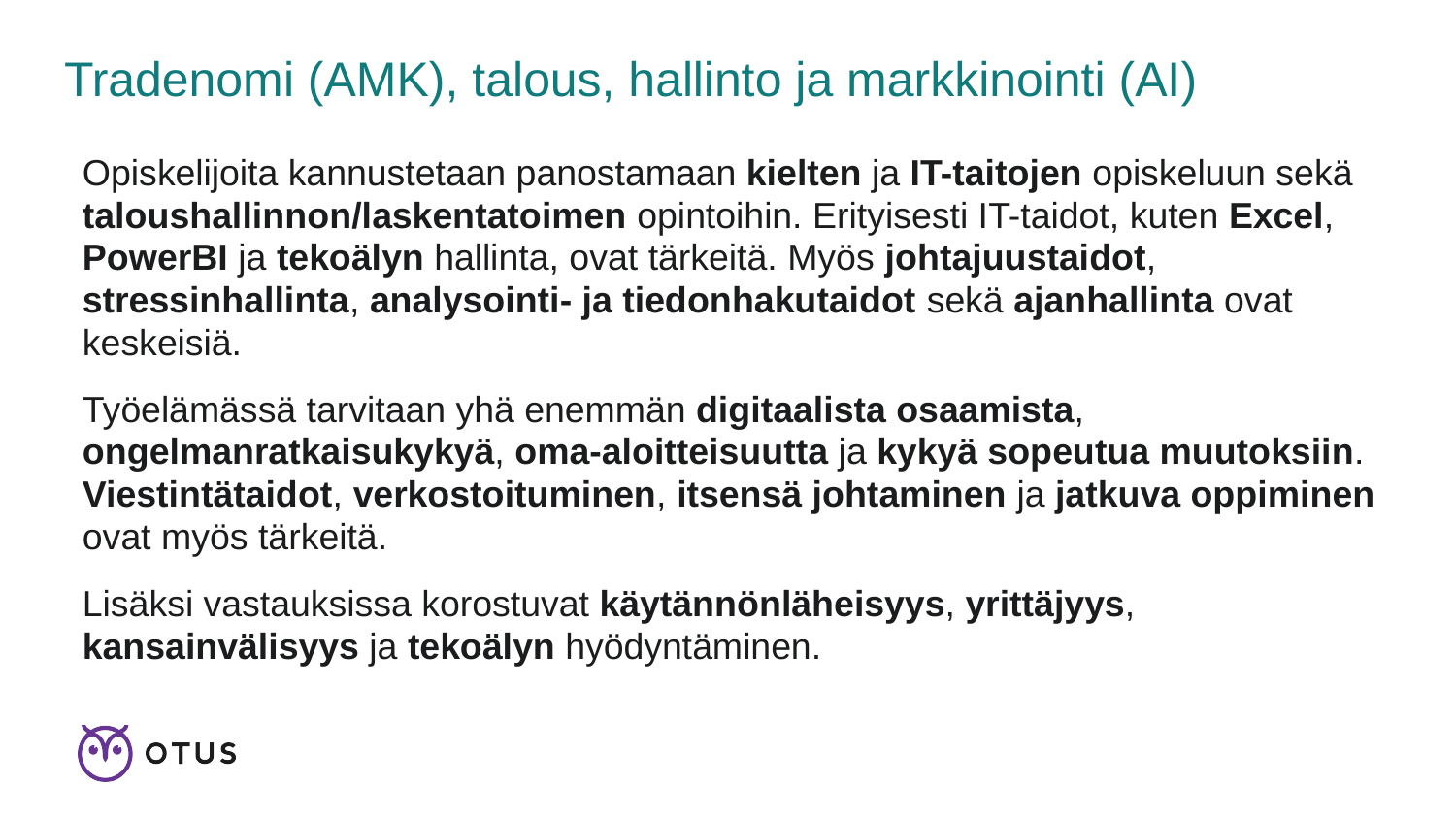

# Tradenomi (AMK), talous, hallinto ja markkinointi (AI)
Opiskelijoita kannustetaan panostamaan kielten ja IT-taitojen opiskeluun sekä taloushallinnon/laskentatoimen opintoihin. Erityisesti IT-taidot, kuten Excel, PowerBI ja tekoälyn hallinta, ovat tärkeitä. Myös johtajuustaidot, stressinhallinta, analysointi- ja tiedonhakutaidot sekä ajanhallinta ovat keskeisiä.
Työelämässä tarvitaan yhä enemmän digitaalista osaamista, ongelmanratkaisukykyä, oma-aloitteisuutta ja kykyä sopeutua muutoksiin. Viestintätaidot, verkostoituminen, itsensä johtaminen ja jatkuva oppiminen ovat myös tärkeitä.
Lisäksi vastauksissa korostuvat käytännönläheisyys, yrittäjyys, kansainvälisyys ja tekoälyn hyödyntäminen.